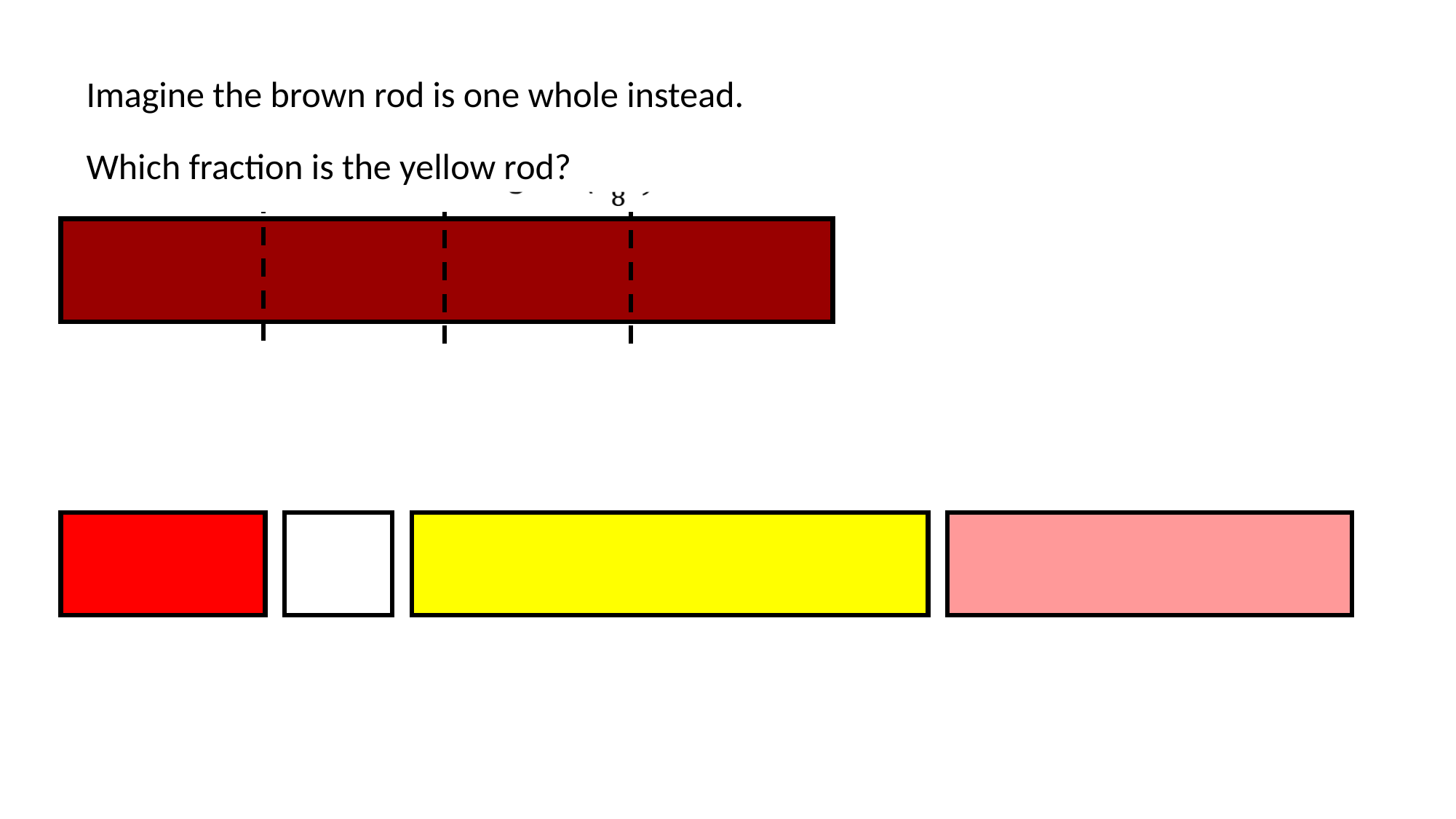

Imagine the brown rod is one whole instead.

Which fraction is the yellow rod?